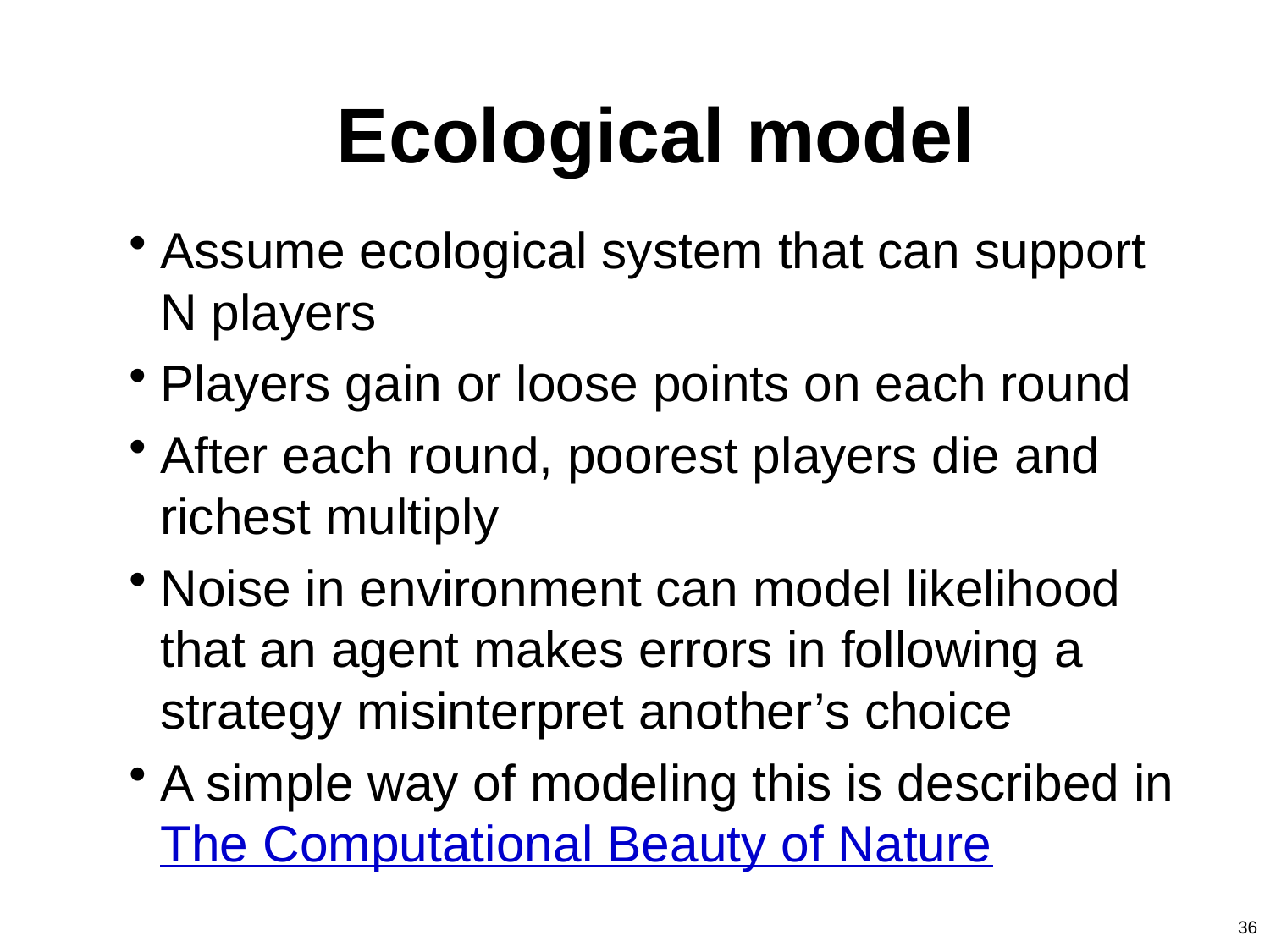

# Ecological model
Assume ecological system that can support N players
Players gain or loose points on each round
After each round, poorest players die and richest multiply
Noise in environment can model likelihood that an agent makes errors in following a strategy misinterpret another’s choice
A simple way of modeling this is described in The Computational Beauty of Nature
36